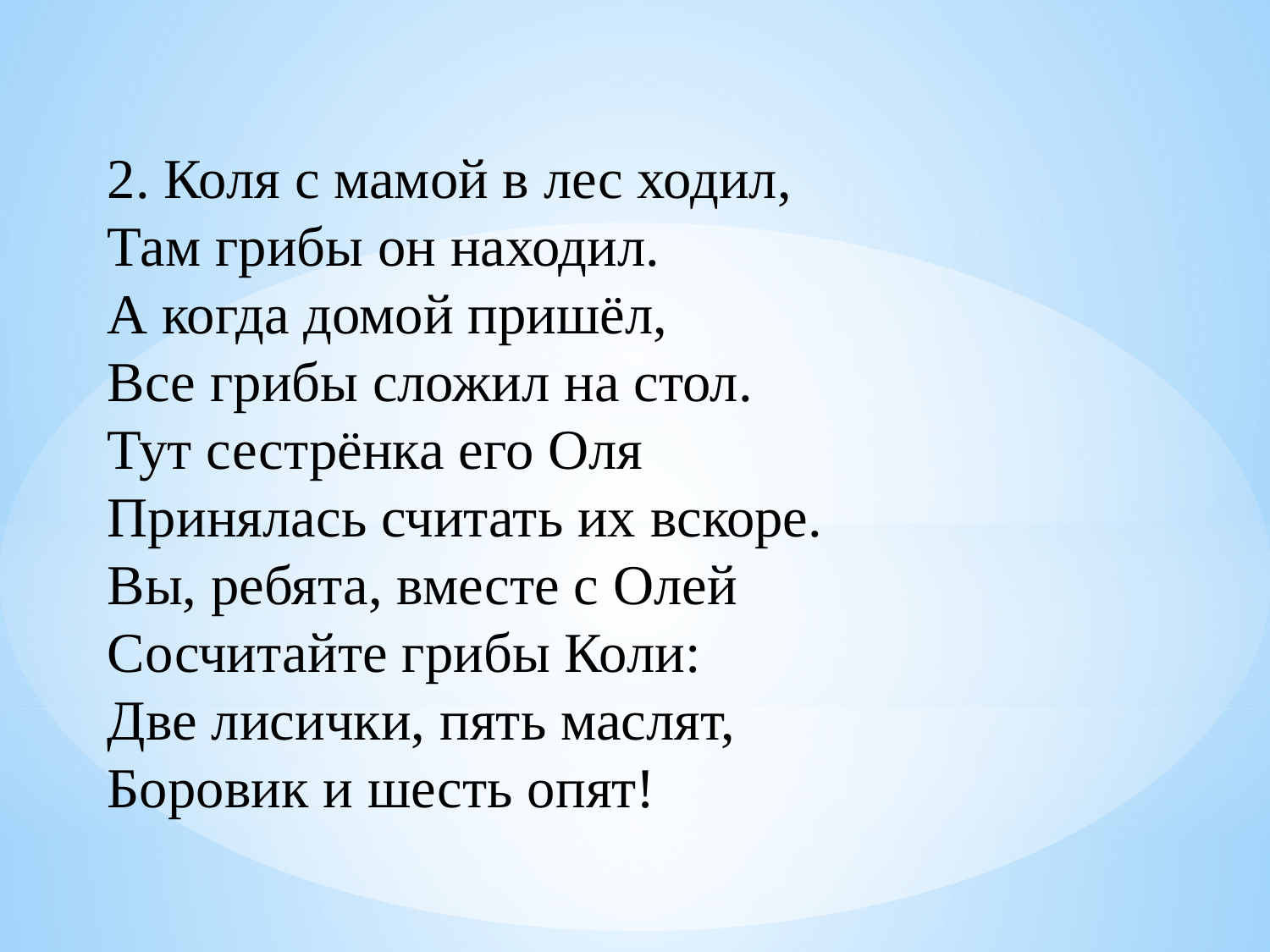

2. Коля с мамой в лес ходил,
Там грибы он находил.
А когда домой пришёл,
Все грибы сложил на стол.
Тут сестрёнка его Оля
Принялась считать их вскоре.
Вы, ребята, вместе с Олей
Сосчитайте грибы Коли:
Две лисички, пять маслят,
Боровик и шесть опят!